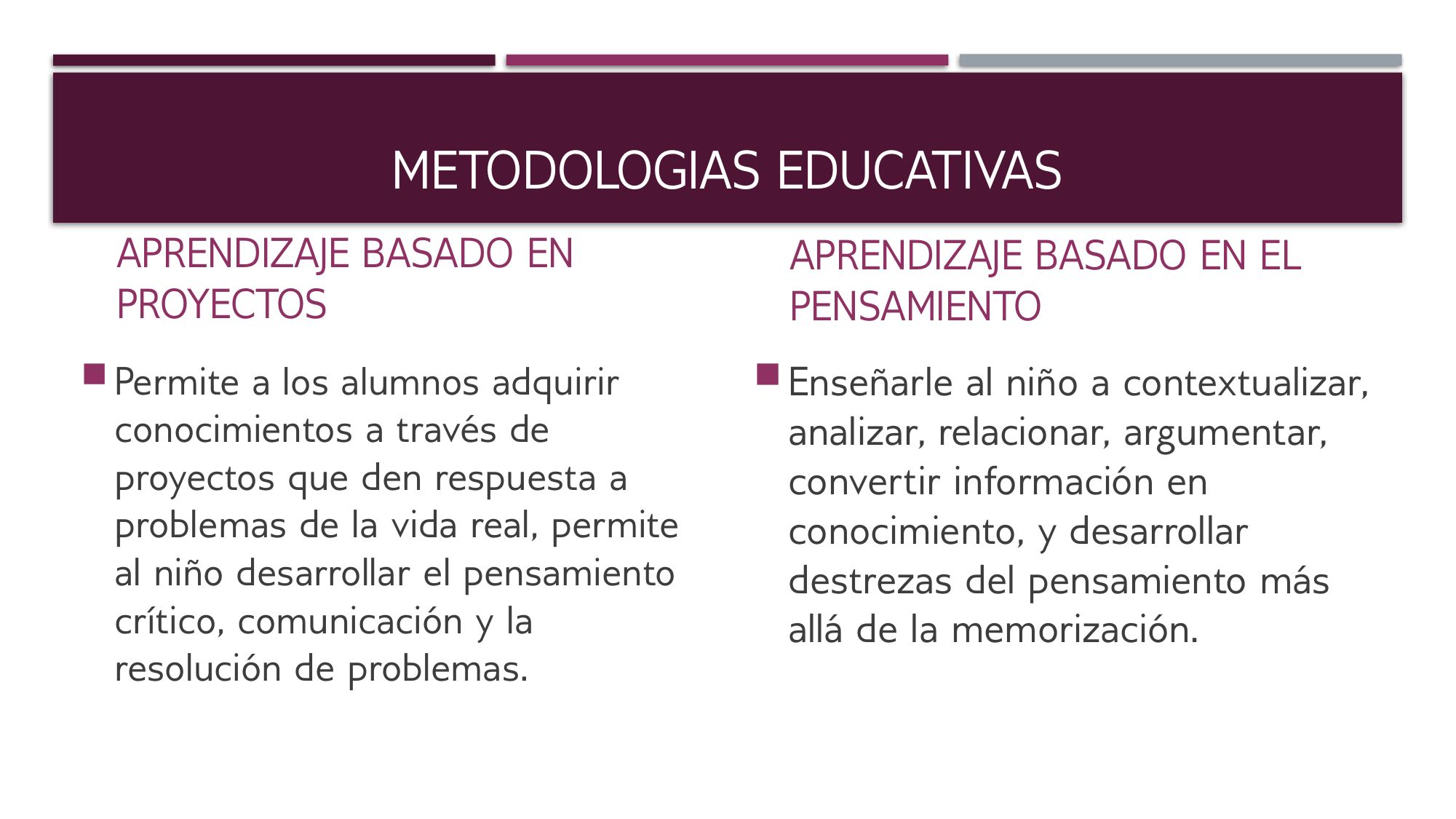

# METODOLOGIAS EDUCATIVAS
APRENDIZAJE BASADO EN PROYECTOS
APRENDIZAJE BASADO EN EL PENSAMIENTO
Permite a los alumnos adquirir conocimientos a través de proyectos que den respuesta a problemas de la vida real, permite al niño desarrollar el pensamiento crítico, comunicación y la resolución de problemas.
Enseñarle al niño a contextualizar, analizar, relacionar, argumentar,  convertir información en conocimiento, y desarrollar destrezas del pensamiento más allá de la memorización.